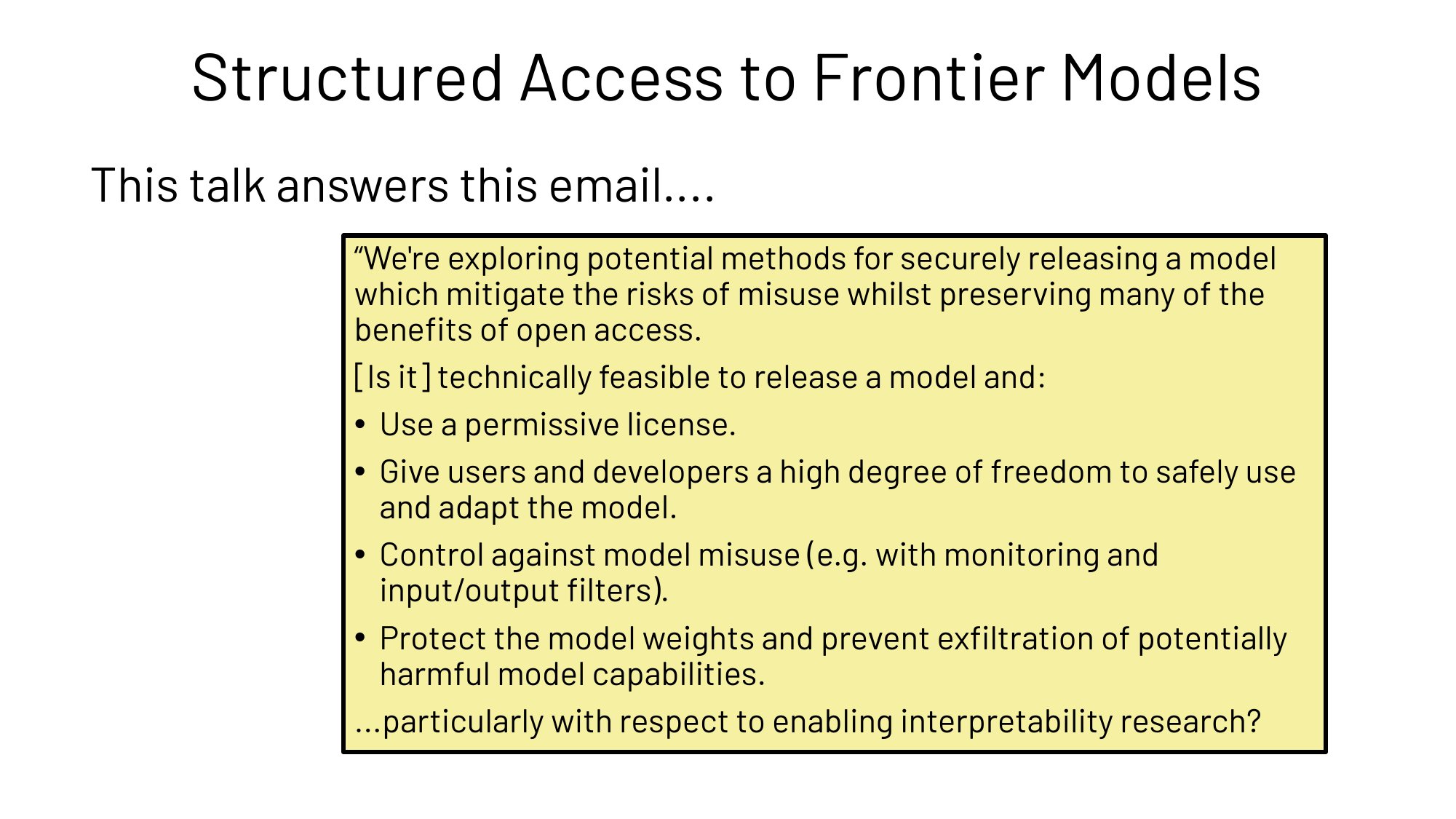

# Structured Access to Frontier Models
This talk answers this email....
“We're exploring potential methods for securely releasing a model which mitigate the risks of misuse whilst preserving many of the benefits of open access.
[Is it] technically feasible to release a model and:
Use a permissive license.
Give users and developers a high degree of freedom to safely use and adapt the model.
Control against model misuse (e.g. with monitoring and input/output filters).
Protect the model weights and prevent exfiltration of potentially harmful model capabilities.
...particularly with respect to enabling interpretability research?